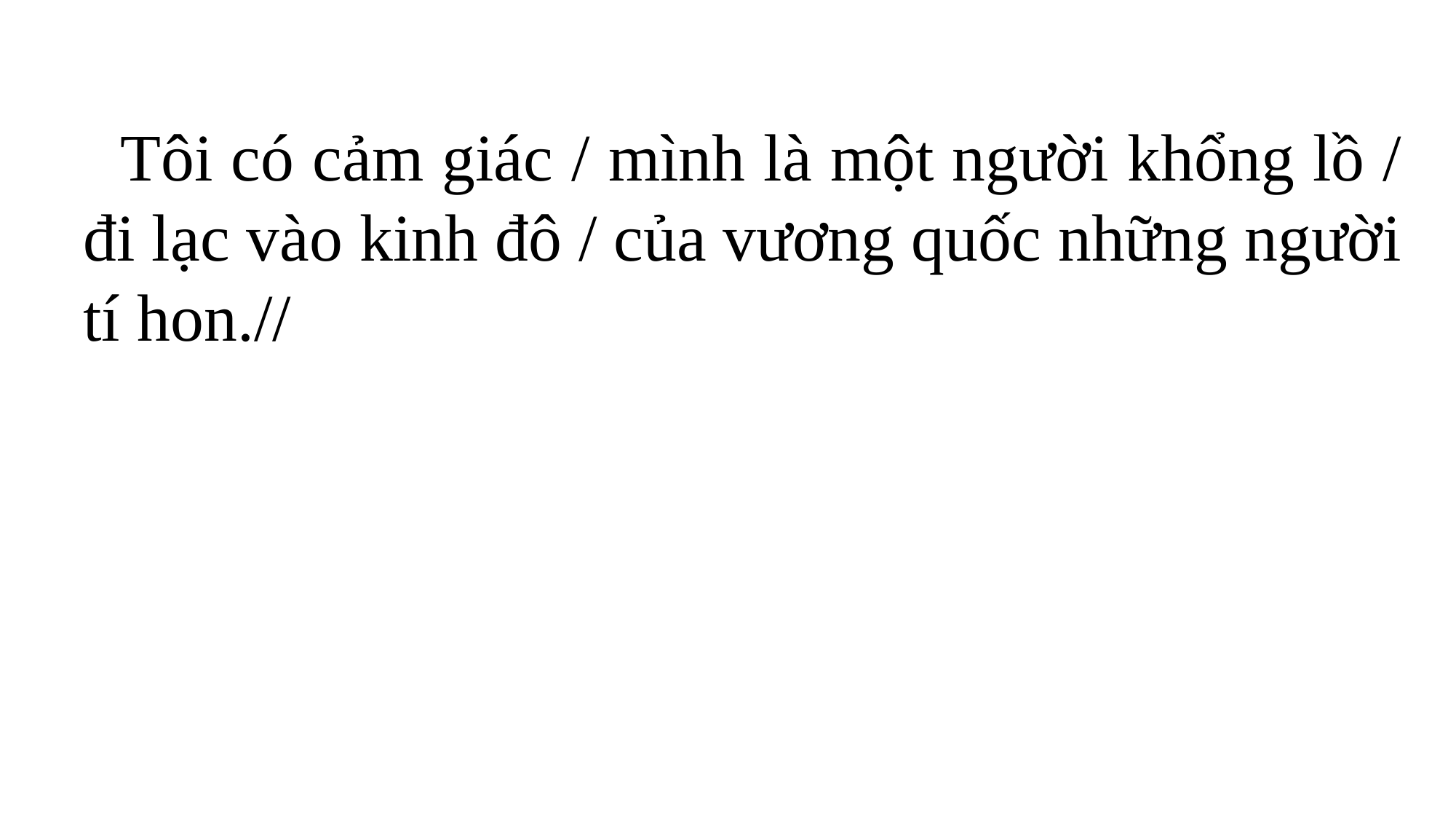

Tôi có cảm giác / mình là một người khổng lồ / đi lạc vào kinh đô / của vương quốc những người tí hon.//